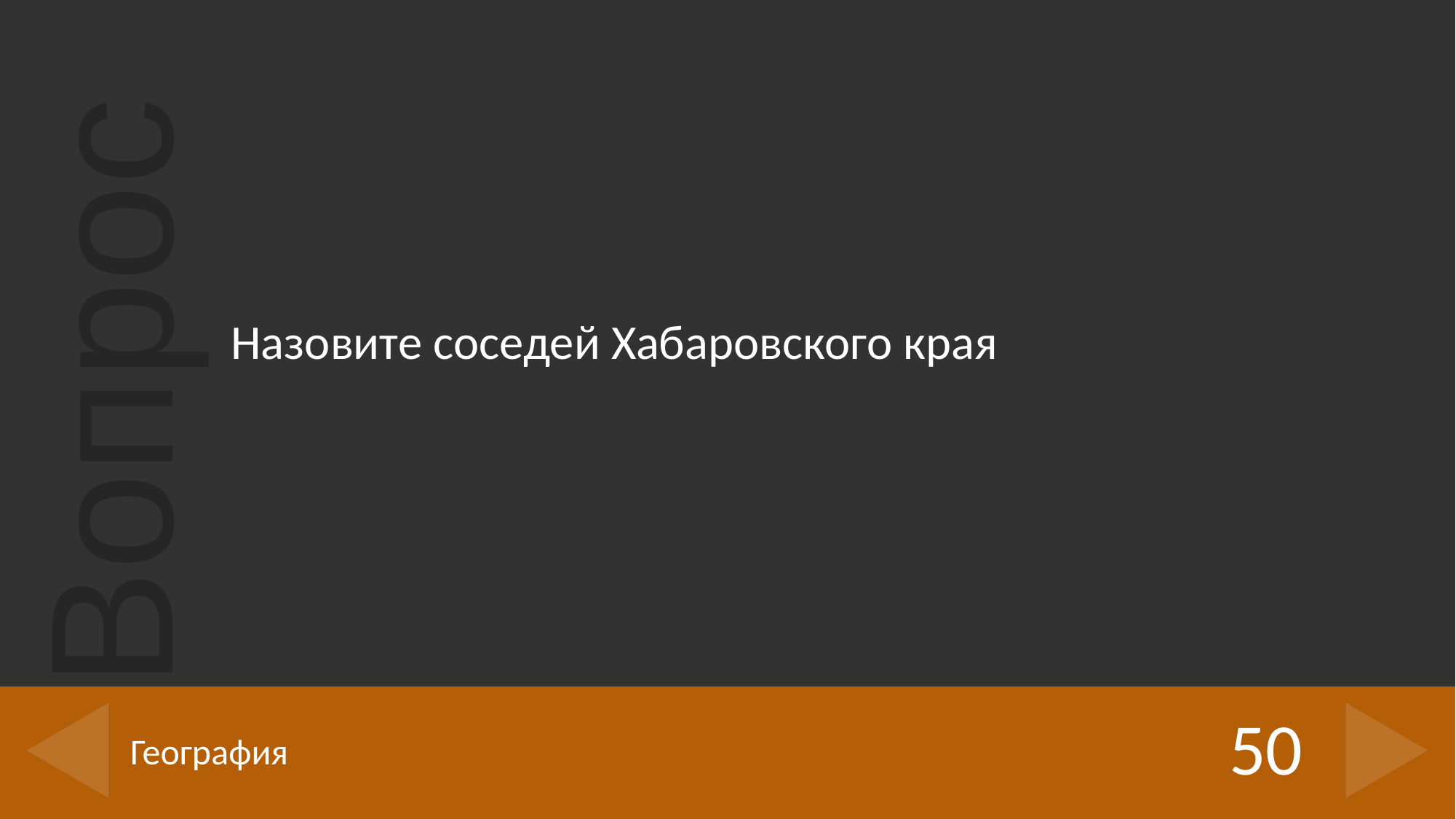

Назовите соседей Хабаровского края
50
# География